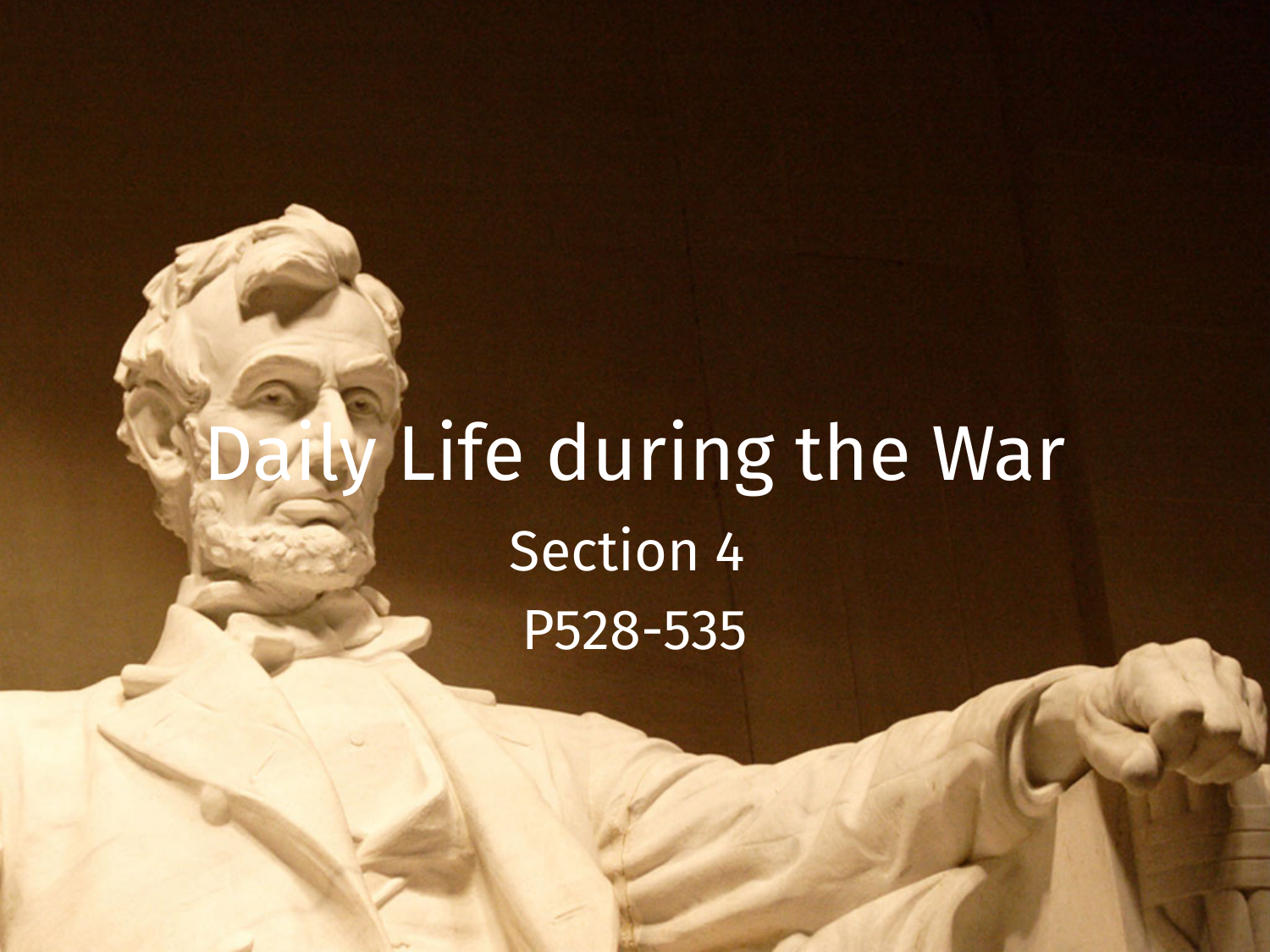

# Daily Life during the War
Section 4
P528-535